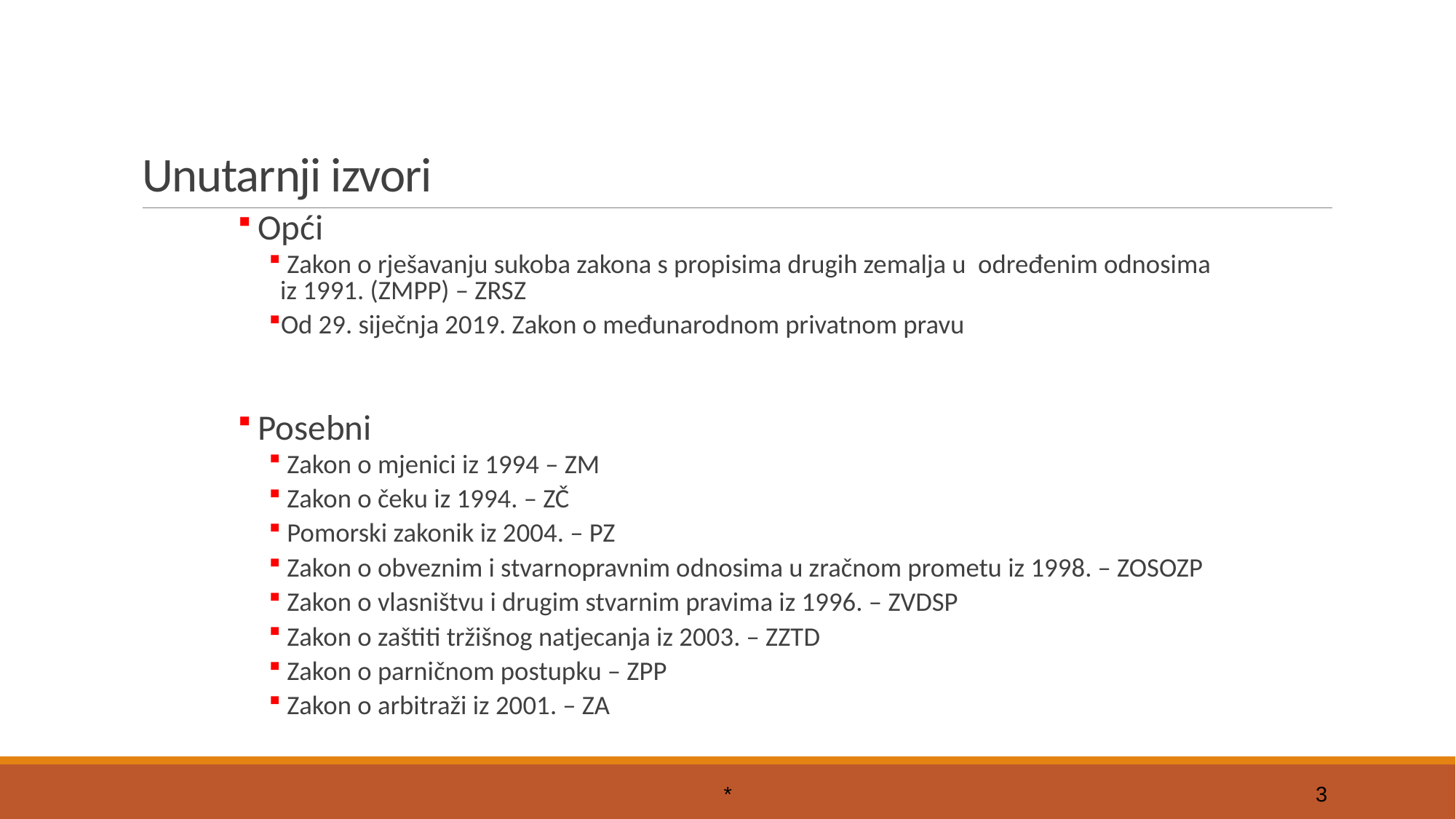

# Unutarnji izvori
 Opći
 Zakon o rješavanju sukoba zakona s propisima drugih zemalja u  određenim odnosima iz 1991. (ZMPP) – ZRSZ
Od 29. siječnja 2019. Zakon o međunarodnom privatnom pravu

 Posebni
 Zakon o mjenici iz 1994 – ZM
 Zakon o čeku iz 1994. – ZČ
 Pomorski zakonik iz 2004. – PZ
 Zakon o obveznim i stvarnopravnim odnosima u zračnom prometu iz 1998. – ZOSOZP
 Zakon o vlasništvu i drugim stvarnim pravima iz 1996. – ZVDSP
 Zakon o zaštiti tržišnog natjecanja iz 2003. – ZZTD
 Zakon o parničnom postupku – ZPP
 Zakon o arbitraži iz 2001. – ZA
*
3